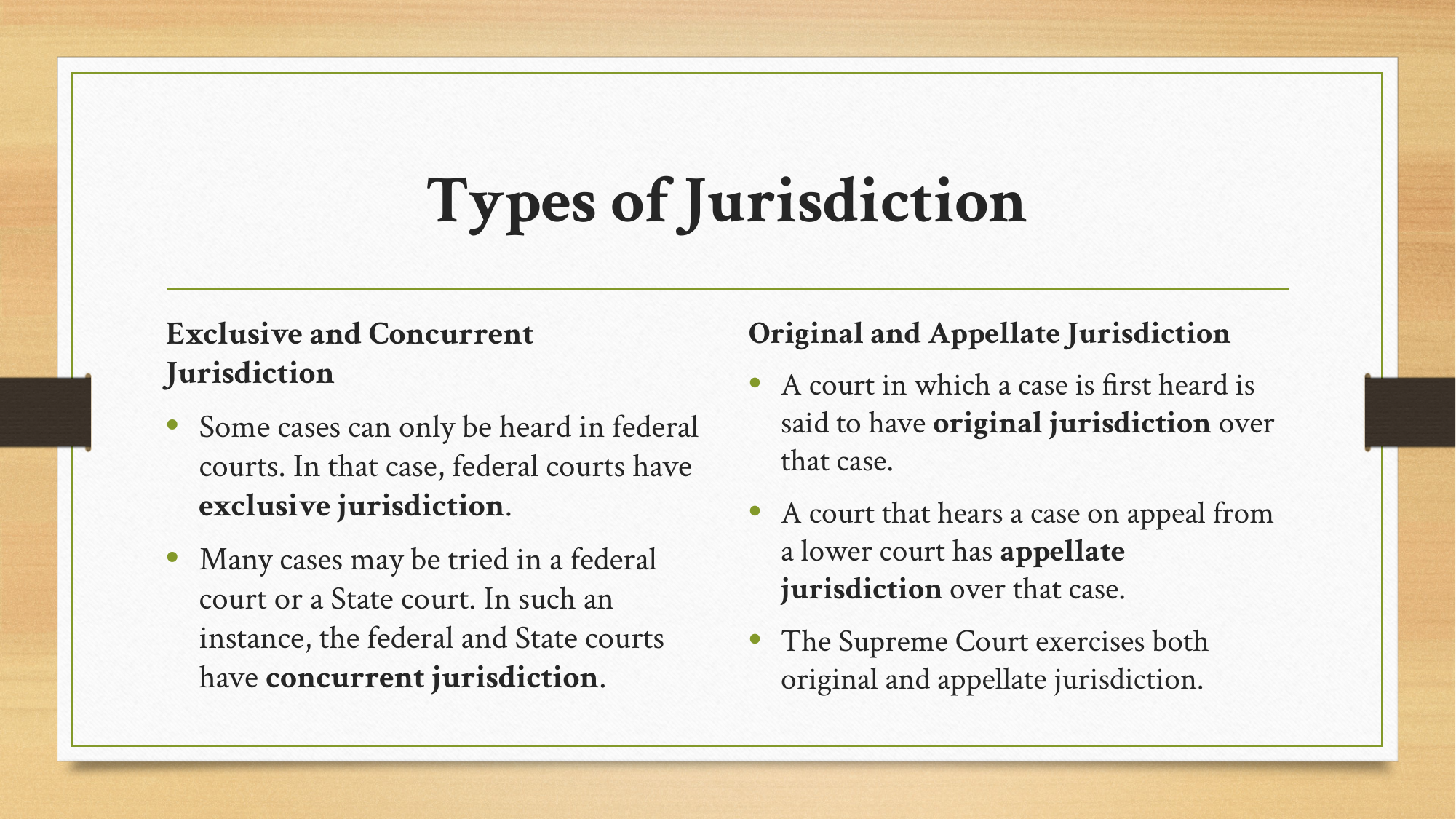

# Types of Jurisdiction
Exclusive and Concurrent Jurisdiction
Some cases can only be heard in federal courts. In that case, federal courts have exclusive jurisdiction.
Many cases may be tried in a federal court or a State court. In such an instance, the federal and State courts have concurrent jurisdiction.

Original and Appellate Jurisdiction
A court in which a case is first heard is said to have original jurisdiction over that case.
A court that hears a case on appeal from a lower court has appellate jurisdiction over that case.
The Supreme Court exercises both original and appellate jurisdiction.